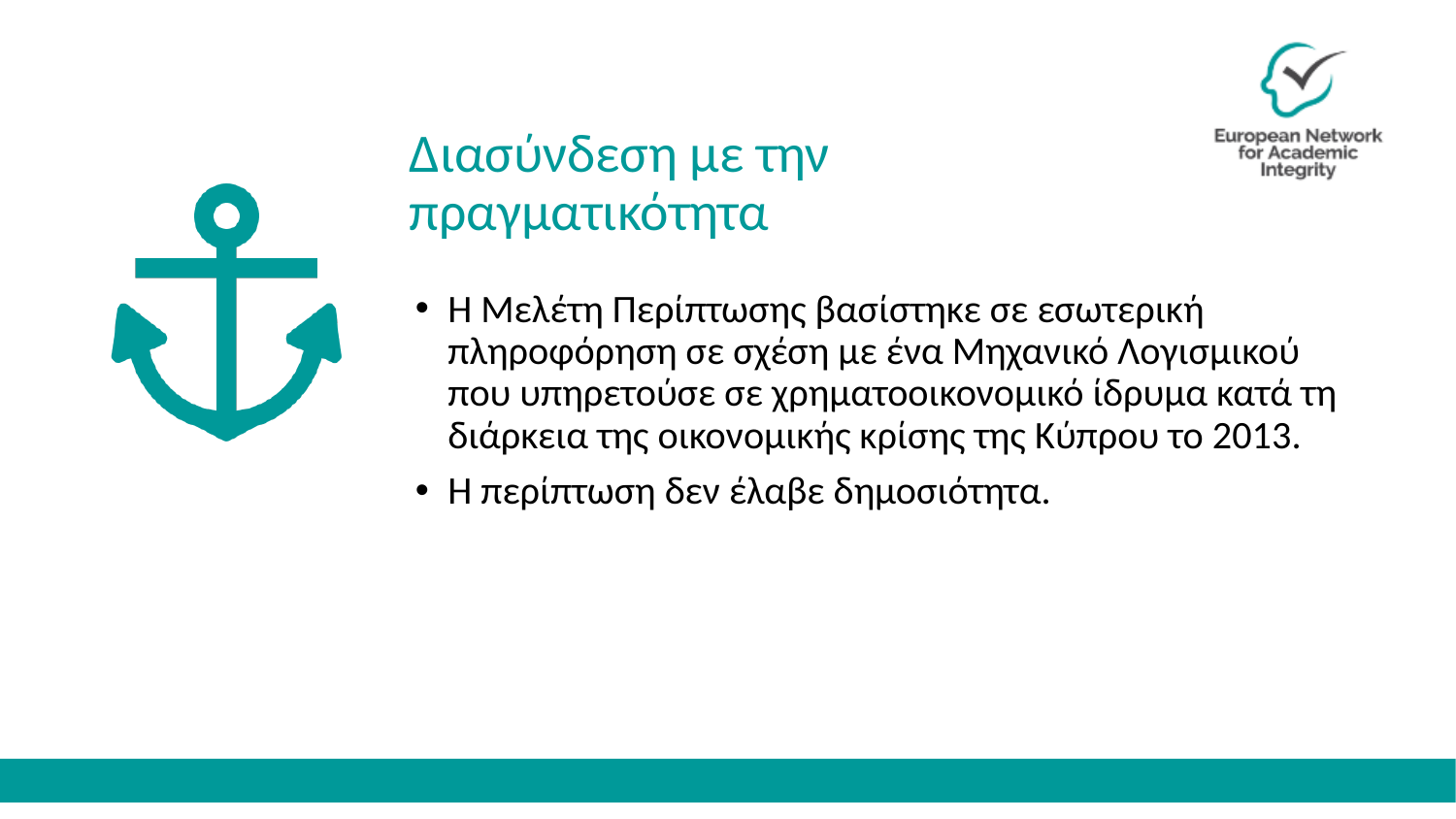

# Διασύνδεση με την πραγματικότητα
Η Μελέτη Περίπτωσης βασίστηκε σε εσωτερική πληροφόρηση σε σχέση με ένα Μηχανικό Λογισμικού που υπηρετούσε σε χρηματοοικονομικό ίδρυμα κατά τη διάρκεια της οικονομικής κρίσης της Κύπρου το 2013.
Η περίπτωση δεν έλαβε δημοσιότητα.